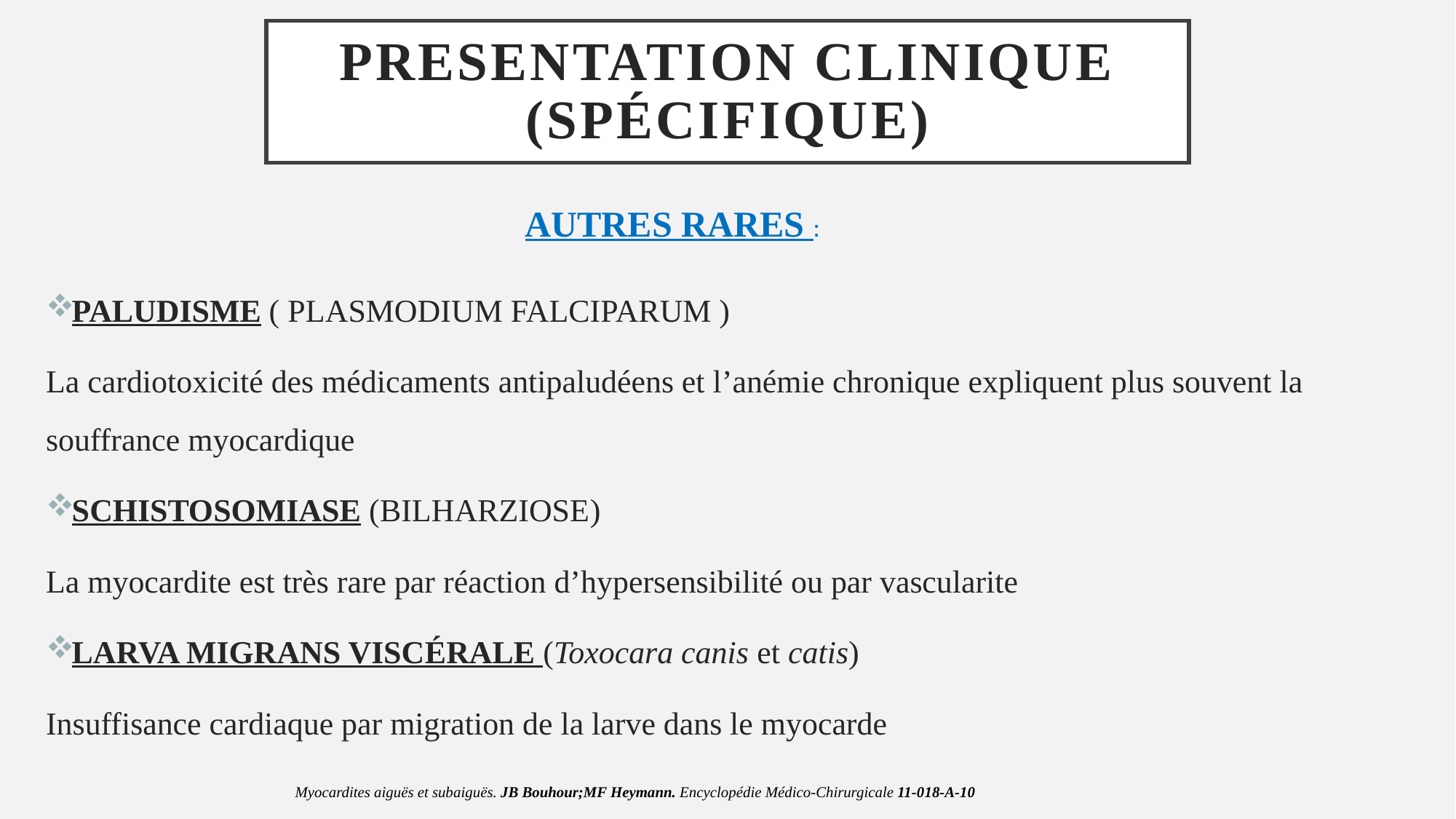

# PRESENTATION CLINIQUE (Spécifique)
AUTRES RARES :
PALUDISME ( PLASMODIUM FALCIPARUM )
La cardiotoxicité des médicaments antipaludéens et l’anémie chronique expliquent plus souvent la souffrance myocardique
SCHISTOSOMIASE (BILHARZIOSE)
La myocardite est très rare par réaction d’hypersensibilité ou par vascularite
LARVA MIGRANS VISCÉRALE (Toxocara canis et catis)
Insuffisance cardiaque par migration de la larve dans le myocarde
Myocardites aiguës et subaiguës. JB Bouhour;MF Heymann. Encyclopédie Médico-Chirurgicale 11-018-A-10